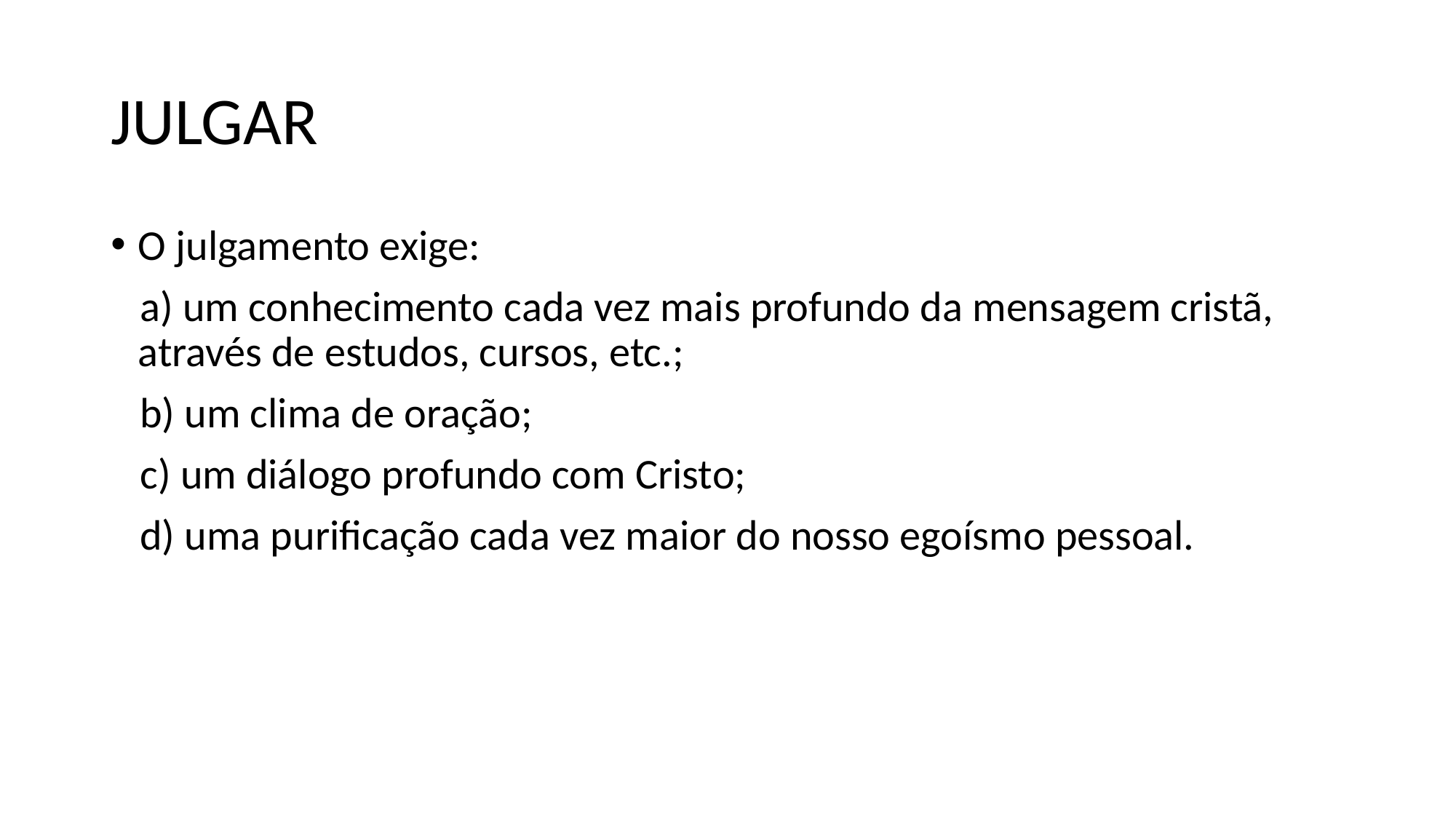

# JULGAR
O julgamento exige:
   a) um conhecimento cada vez mais profundo da mensagem cristã, através de estudos, cursos, etc.;
   b) um clima de oração;
   c) um diálogo profundo com Cristo;
   d) uma purificação cada vez maior do nosso egoísmo pessoal.